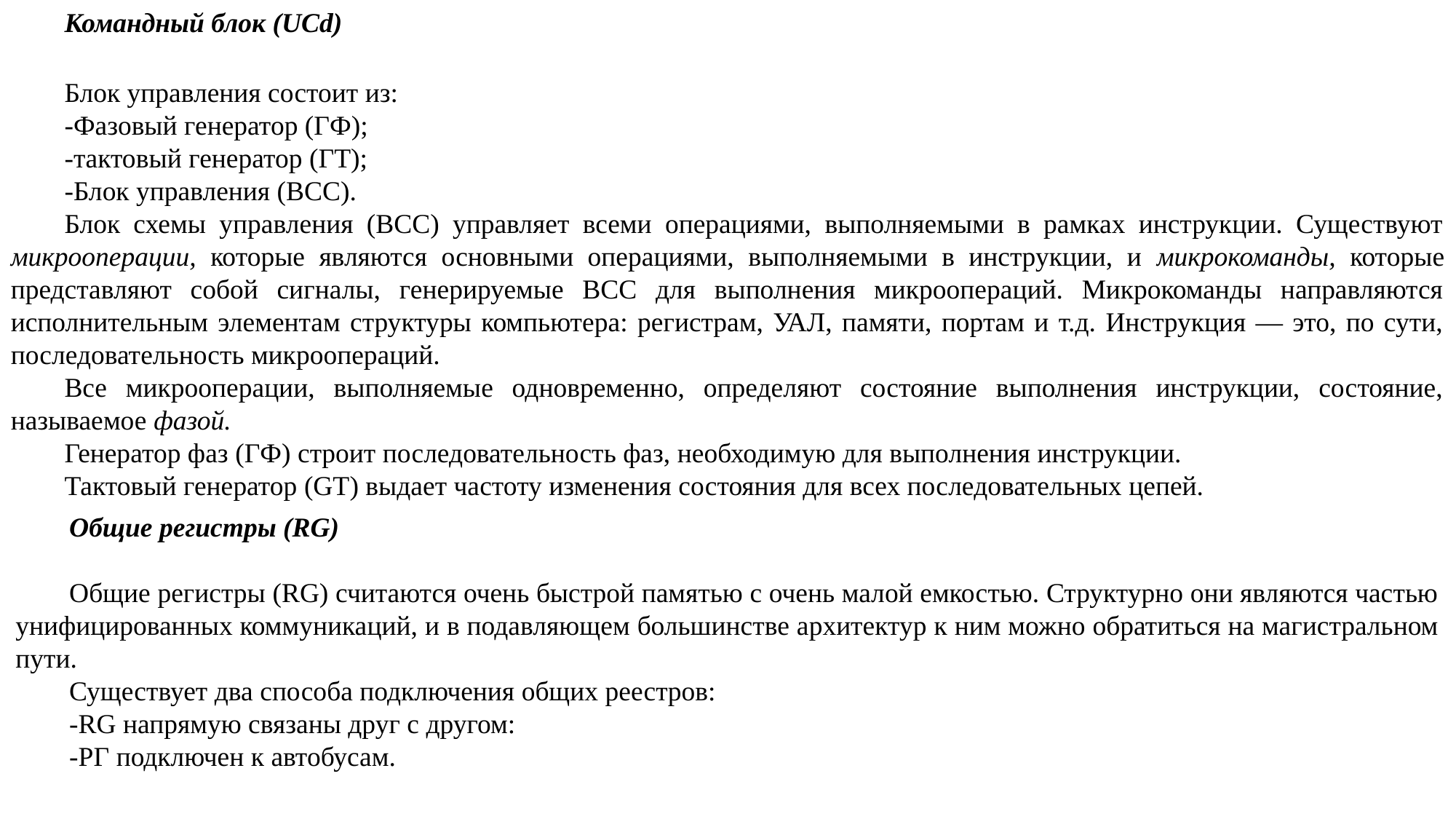

Командный блок (UCd)

Блок управления состоит из:
-Фазовый генератор (ГФ);
-тактовый генератор (ГТ);
-Блок управления (BCC).
Блок схемы управления (BCC) управляет всеми операциями, выполняемыми в рамках инструкции. Существуют микрооперации, которые являются основными операциями, выполняемыми в инструкции, и микрокоманды, которые представляют собой сигналы, генерируемые BCC для выполнения микроопераций. Микрокоманды направляются исполнительным элементам структуры компьютера: регистрам, УАЛ, памяти, портам и т.д. Инструкция — это, по сути, последовательность микроопераций.
Все микрооперации, выполняемые одновременно, определяют состояние выполнения инструкции, состояние, называемое фазой.
Генератор фаз (ГФ) строит последовательность фаз, необходимую для выполнения инструкции.
Тактовый генератор (GT) выдает частоту изменения состояния для всех последовательных цепей.
Общие регистры (RG)

Общие регистры (RG) считаются очень быстрой памятью с очень малой емкостью. Структурно они являются частью унифицированных коммуникаций, и в подавляющем большинстве архитектур к ним можно обратиться на магистральном пути.
Существует два способа подключения общих реестров:
-RG напрямую связаны друг с другом:
-РГ подключен к автобусам.